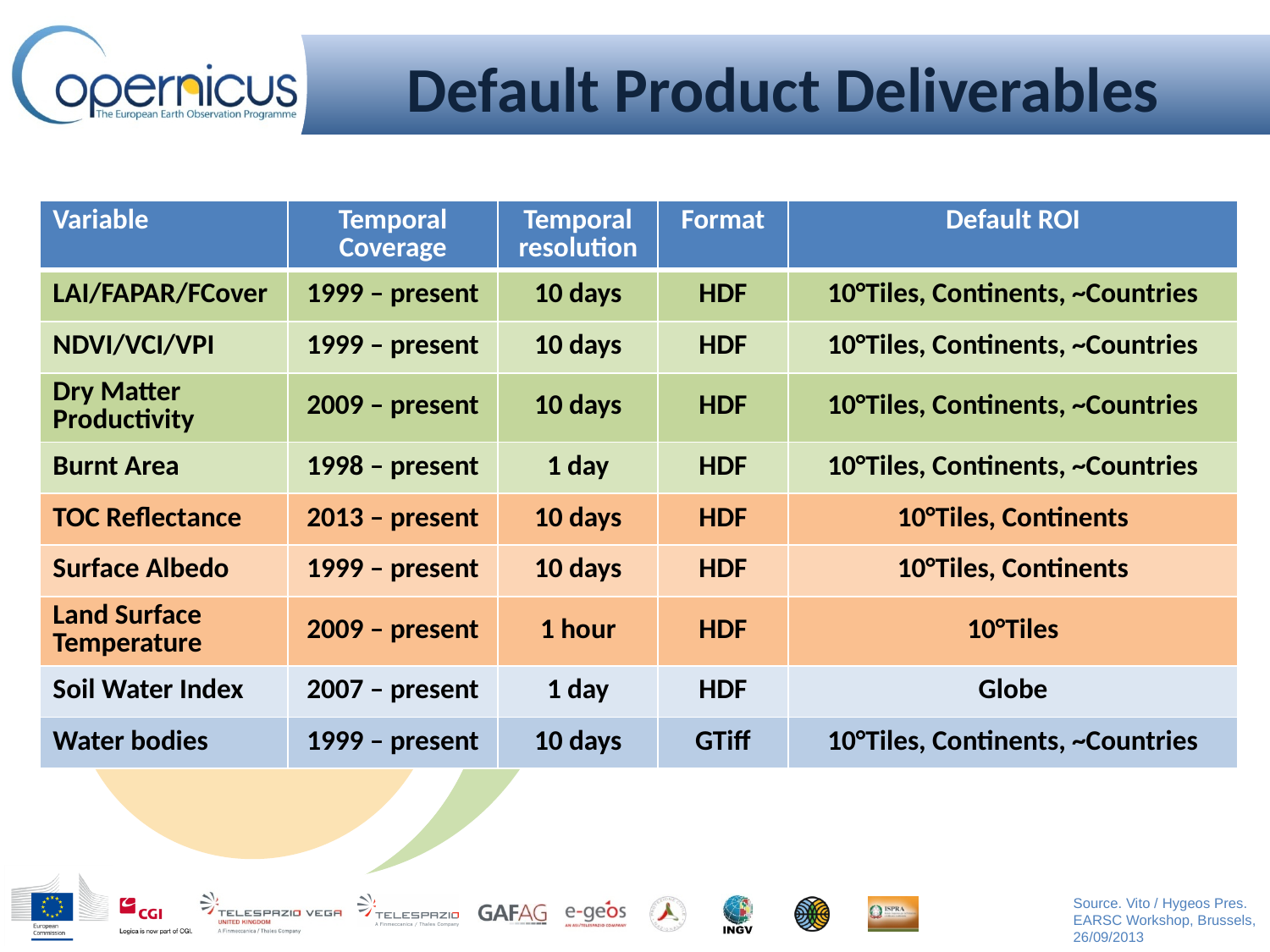

# Default Product Deliverables
| Variable | Temporal Coverage | Temporal resolution | Format | Default ROI |
| --- | --- | --- | --- | --- |
| LAI/FAPAR/FCover | 1999 – present | 10 days | HDF | 10°Tiles, Continents, ~Countries |
| NDVI/VCI/VPI | 1999 – present | 10 days | HDF | 10°Tiles, Continents, ~Countries |
| Dry Matter Productivity | 2009 – present | 10 days | HDF | 10°Tiles, Continents, ~Countries |
| Burnt Area | 1998 – present | 1 day | HDF | 10°Tiles, Continents, ~Countries |
| TOC Reflectance | 2013 – present | 10 days | HDF | 10°Tiles, Continents |
| Surface Albedo | 1999 – present | 10 days | HDF | 10°Tiles, Continents |
| Land Surface Temperature | 2009 – present | 1 hour | HDF | 10°Tiles |
| Soil Water Index | 2007 – present | 1 day | HDF | Globe |
| Water bodies | 1999 – present | 10 days | GTiff | 10°Tiles, Continents, ~Countries |
Source. Vito / Hygeos Pres.
EARSC Workshop, Brussels,
26/09/2013